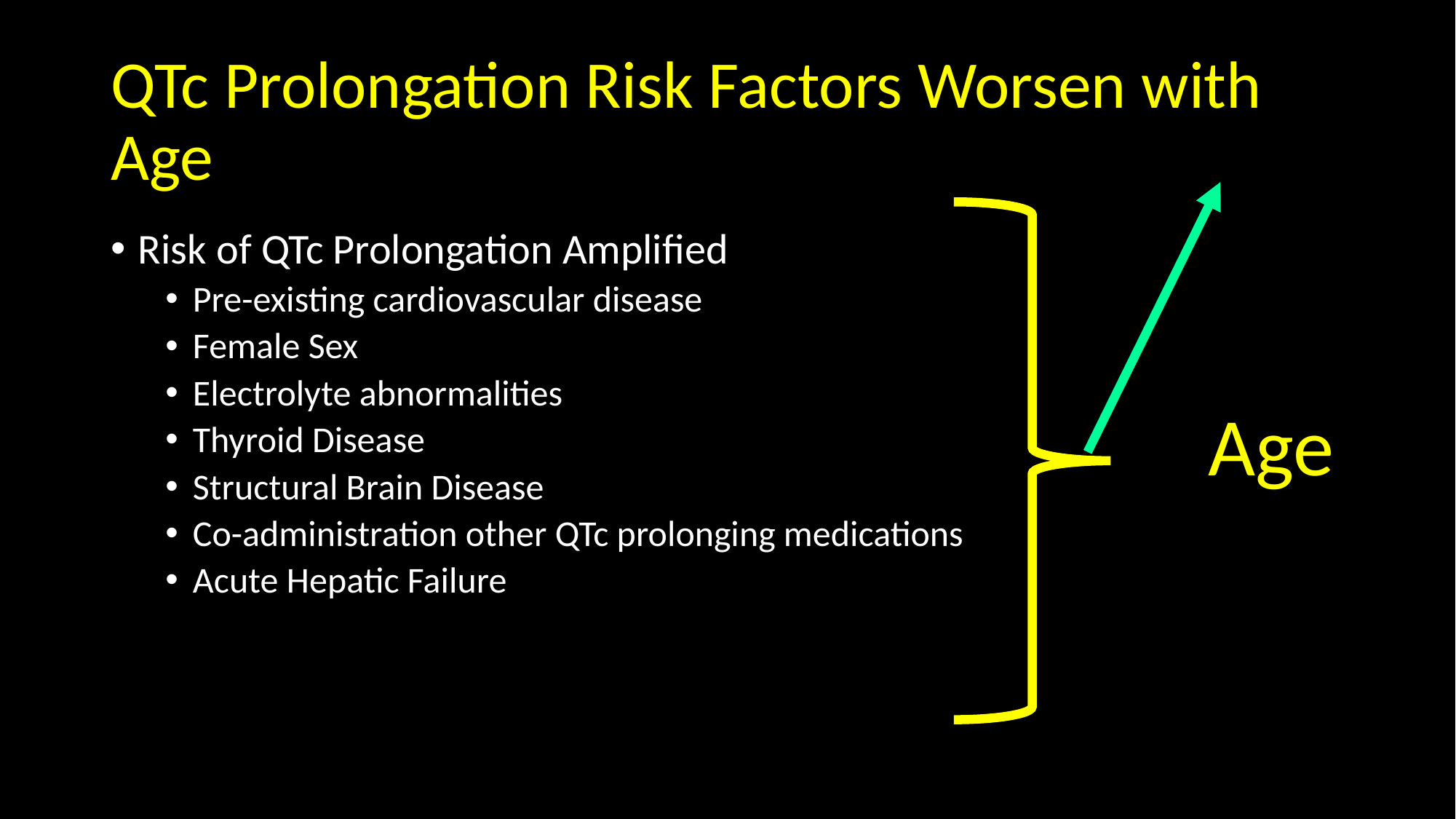

# QTc Prolongation Risk Factors Worsen with Age

Risk of QTc Prolongation Amplified
Pre-existing cardiovascular disease
Female Sex
Electrolyte abnormalities
Thyroid Disease
Structural Brain Disease
Co-administration other QTc prolonging medications
Acute Hepatic Failure
Age